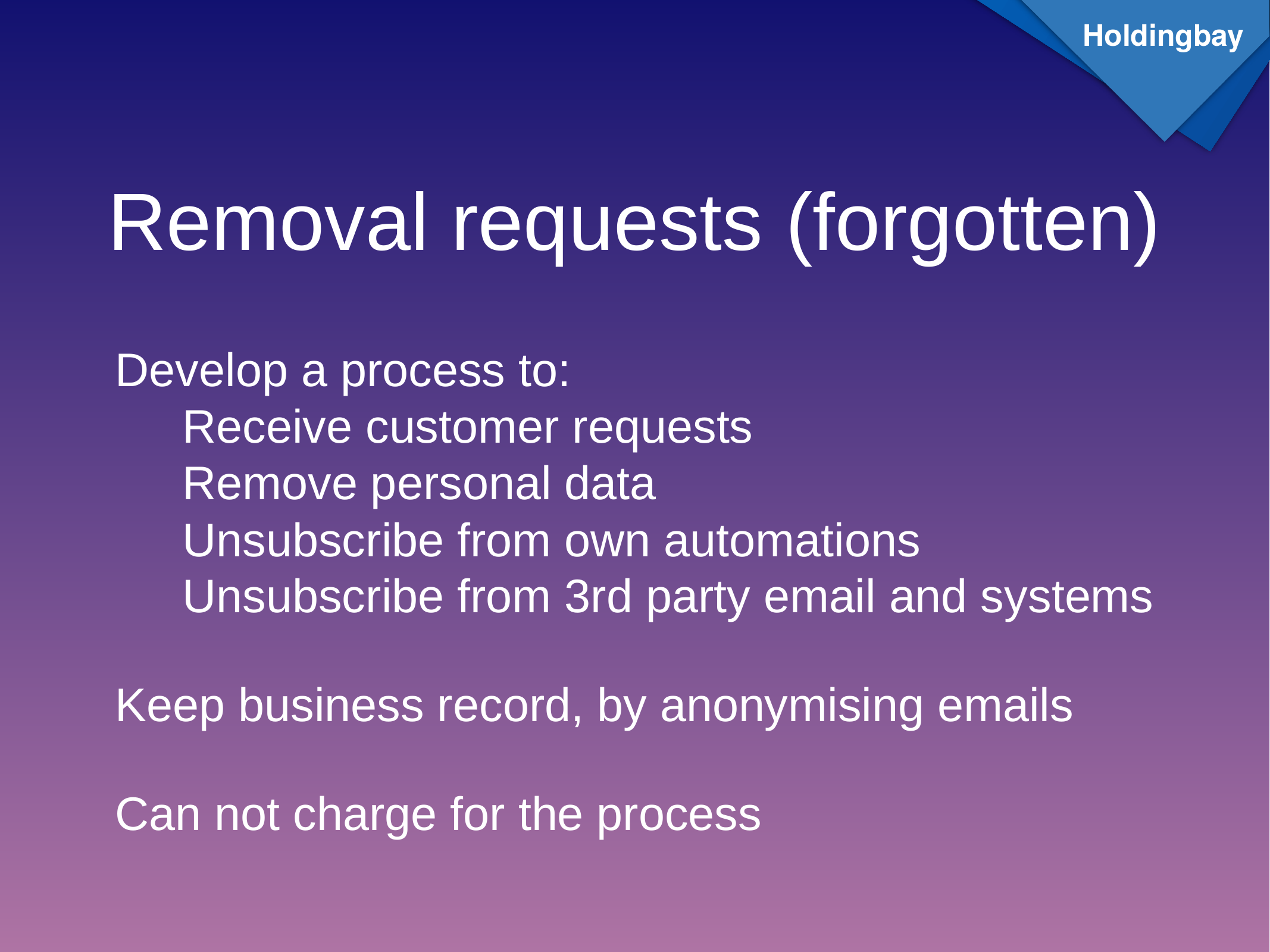

Holdingbay
# Removal requests (forgotten)
Develop a process to:
	Receive customer requests
	Remove personal data
	Unsubscribe from own automations
	Unsubscribe from 3rd party email and systems
Keep business record, by anonymising emails
Can not charge for the process